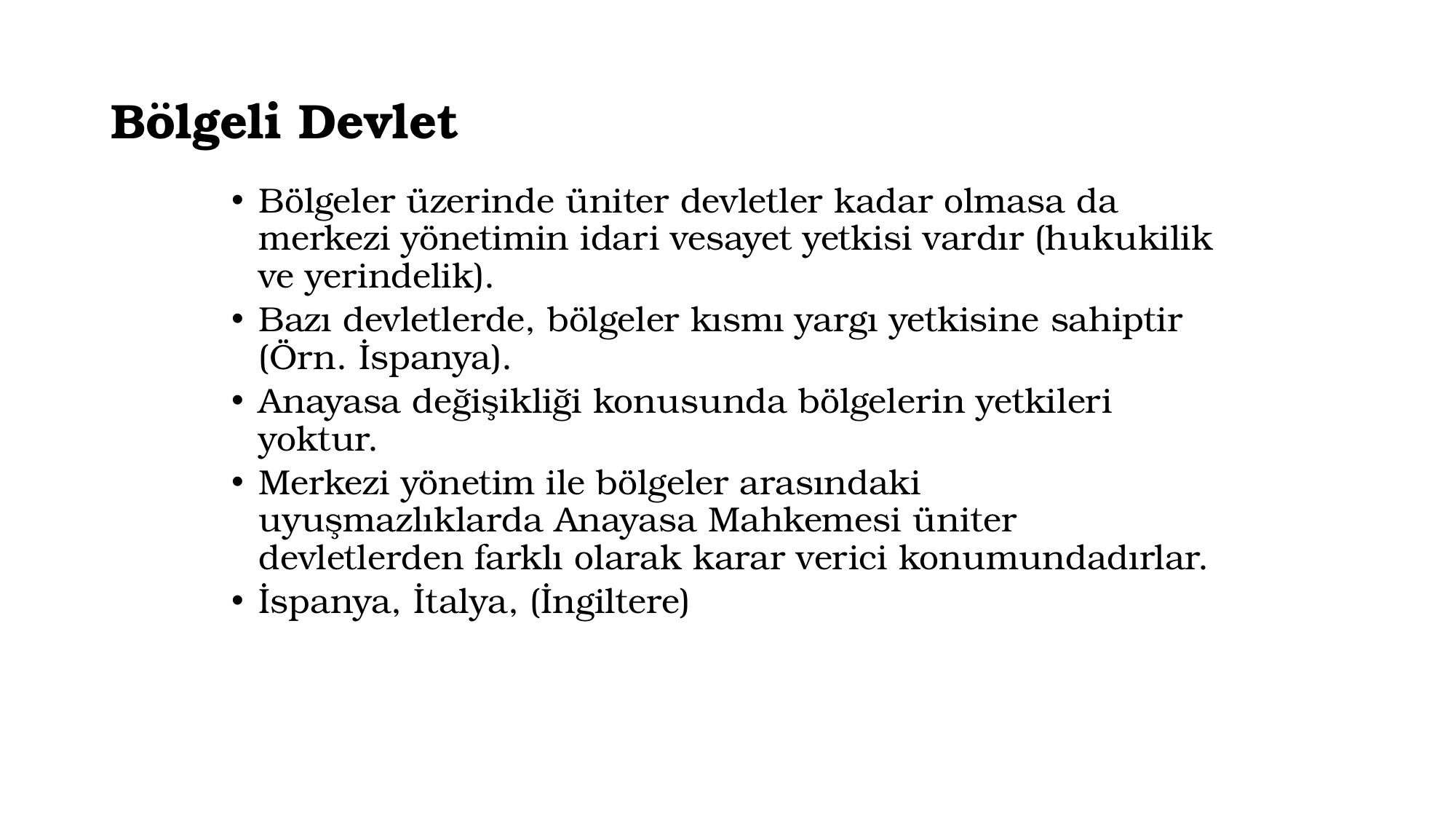

# Bölgeli Devlet
Bölgeler üzerinde üniter devletler kadar olmasa da merkezi yönetimin idari vesayet yetkisi vardır (hukukilik ve yerindelik).
Bazı devletlerde, bölgeler kısmı yargı yetkisine sahiptir (Örn. İspanya).
Anayasa değişikliği konusunda bölgelerin yetkileri yoktur.
Merkezi yönetim ile bölgeler arasındaki uyuşmazlıklarda Anayasa Mahkemesi üniter devletlerden farklı olarak karar verici konumundadırlar.
İspanya, İtalya, (İngiltere)